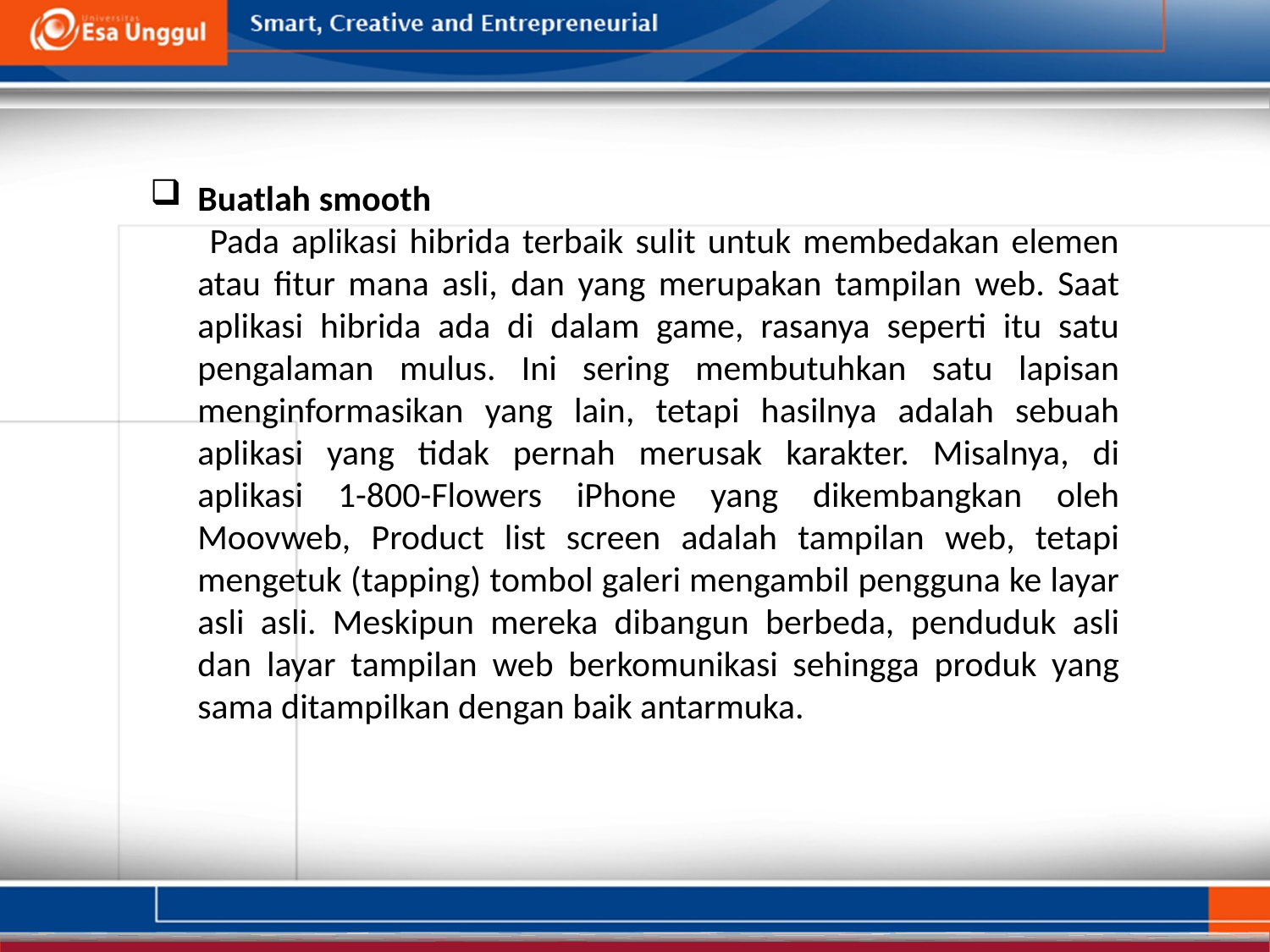

Buatlah smooth
	 Pada aplikasi hibrida terbaik sulit untuk membedakan elemen atau fitur mana asli, dan yang merupakan tampilan web. Saat aplikasi hibrida ada di dalam game, rasanya seperti itu satu pengalaman mulus. Ini sering membutuhkan satu lapisan menginformasikan yang lain, tetapi hasilnya adalah sebuah aplikasi yang tidak pernah merusak karakter. Misalnya, di aplikasi 1-800-Flowers iPhone yang dikembangkan oleh Moovweb, Product list screen adalah tampilan web, tetapi mengetuk (tapping) tombol galeri mengambil pengguna ke layar asli asli. Meskipun mereka dibangun berbeda, penduduk asli dan layar tampilan web berkomunikasi sehingga produk yang sama ditampilkan dengan baik antarmuka.